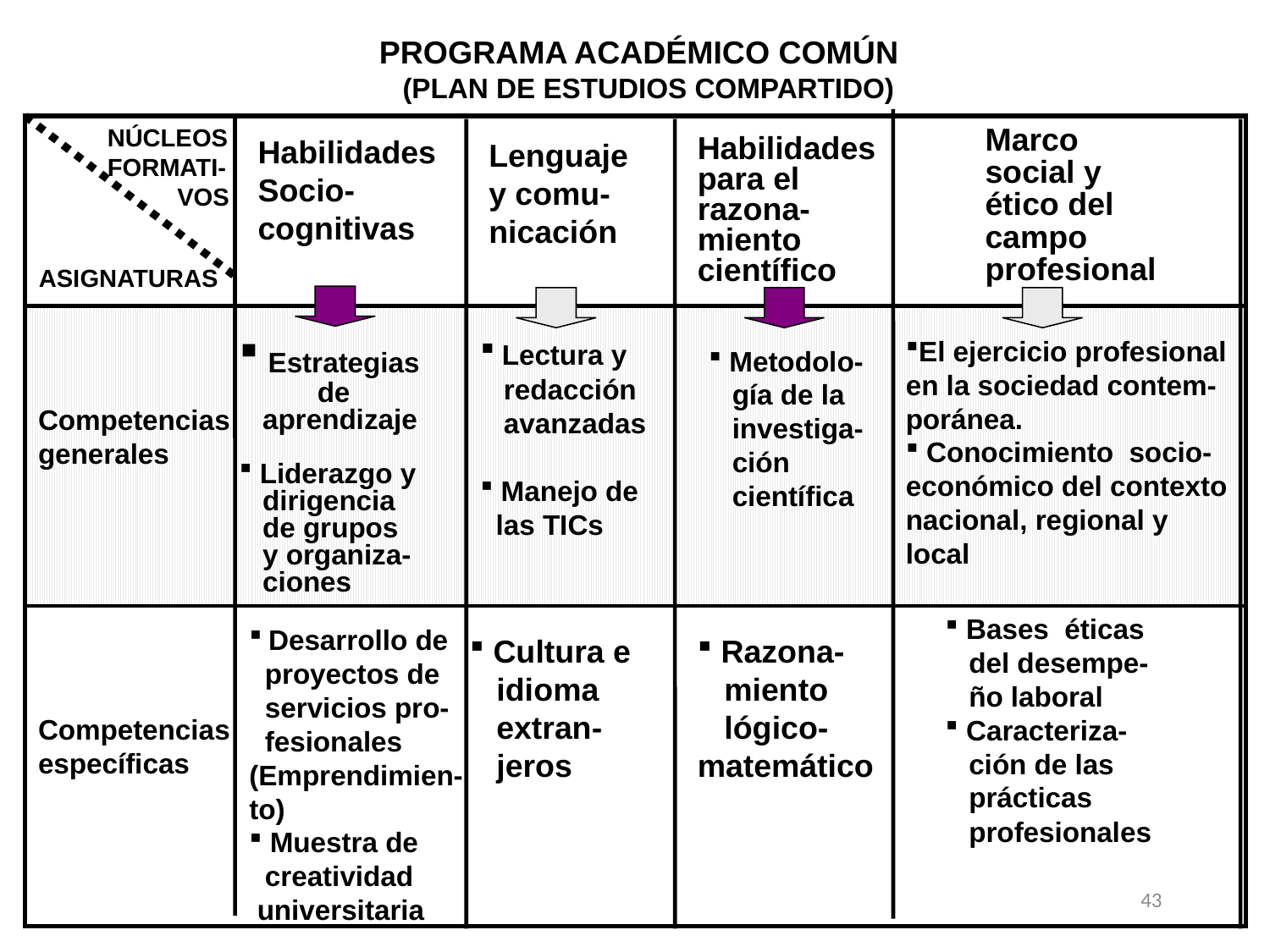

PROGRAMA ACADÉMICO COMÚN
   (PLAN DE ESTUDIOS COMPARTIDO)

NÚCLEOS
FORMATI-
          VOS

Marco
social y
ético del
campo
profesional

Habilidades
Socio-
cognitivas

Lenguaje
y comu-
nicación
Habilidades
para el
razona-
miento
científico
ASIGNATURAS

El ejercicio profesional
en la sociedad contem-
poránea.
 Conocimiento  socio-económico del contexto nacional, regional y
local

 Lectura y
   redacción
   avanzadas

 Manejo de
  las TICs
 Estrategias
          de
   aprendizaje

 Liderazgo y
   dirigencia
   de grupos
   y organiza-
   ciones
 Metodolo-
   gía de la
   investiga-
   ción
   científica
Competencias
generales

 Bases  éticas
   del desempe-
   ño laboral
 Caracteriza-
   ción de las
   prácticas
   profesionales

 Desarrollo de
  proyectos de
  servicios pro-
  fesionales
(Emprendimien-
to)
 Muestra de
  creatividad
 universitaria
 Cultura e
   idioma
   extran-
   jeros

 Razona-
   miento
   lógico-
matemático
Competencias
específicas

43